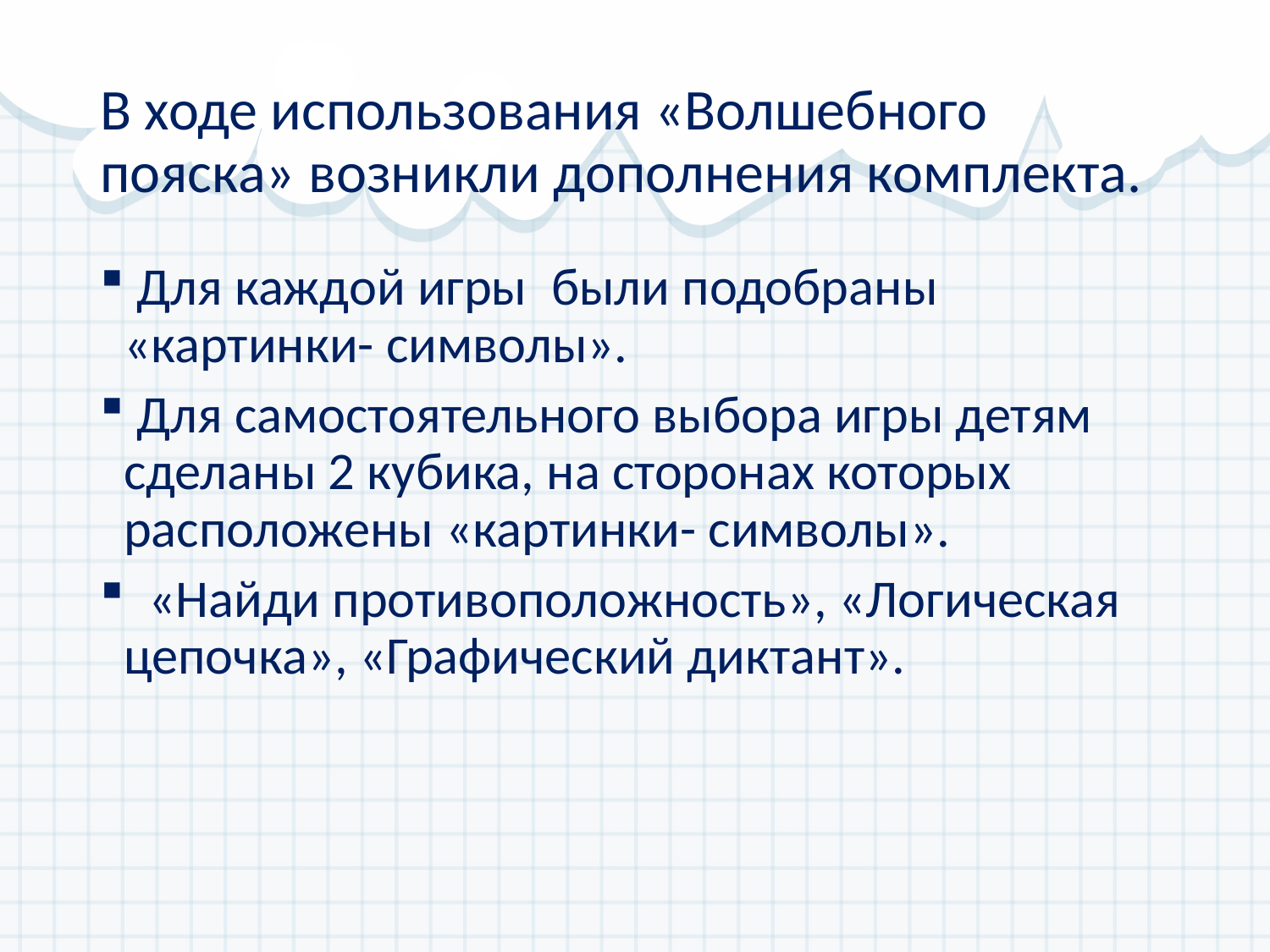

# В ходе использования «Волшебного пояска» возникли дополнения комплекта.
 Для каждой игры  были подобраны «картинки- символы».
 Для самостоятельного выбора игры детям сделаны 2 кубика, на сторонах которых расположены «картинки- символы».
  «Найди противоположность», «Логическая цепочка», «Графический диктант».